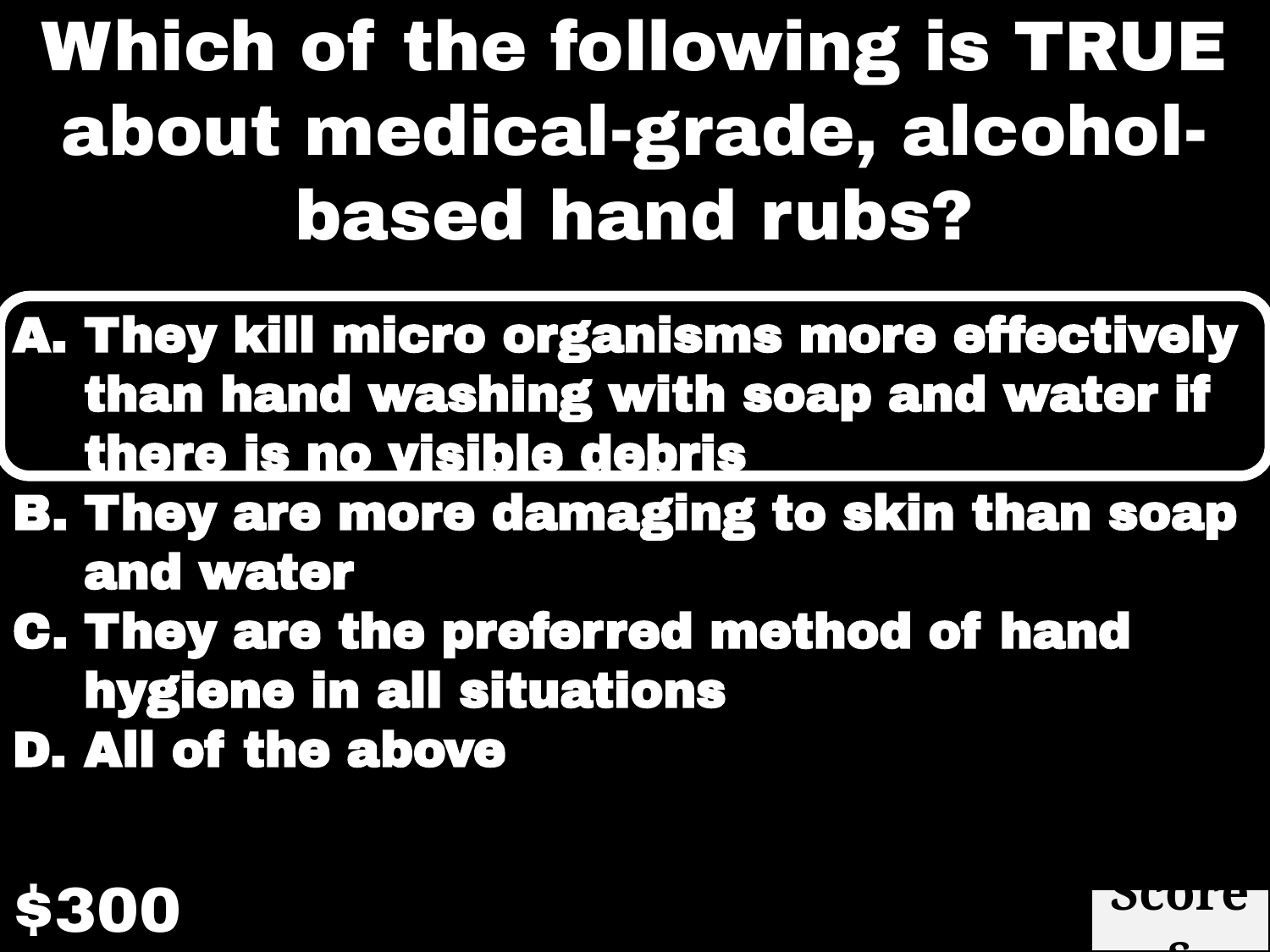

Which of the following is TRUE about medical-grade, alcohol-based hand rubs?
They kill micro organisms more effectively  than hand washing with soap and water if there is no visible debris
They are more damaging to skin than soap and water
They are the preferred method of hand hygiene in all situations
All of the above

$300
Scores